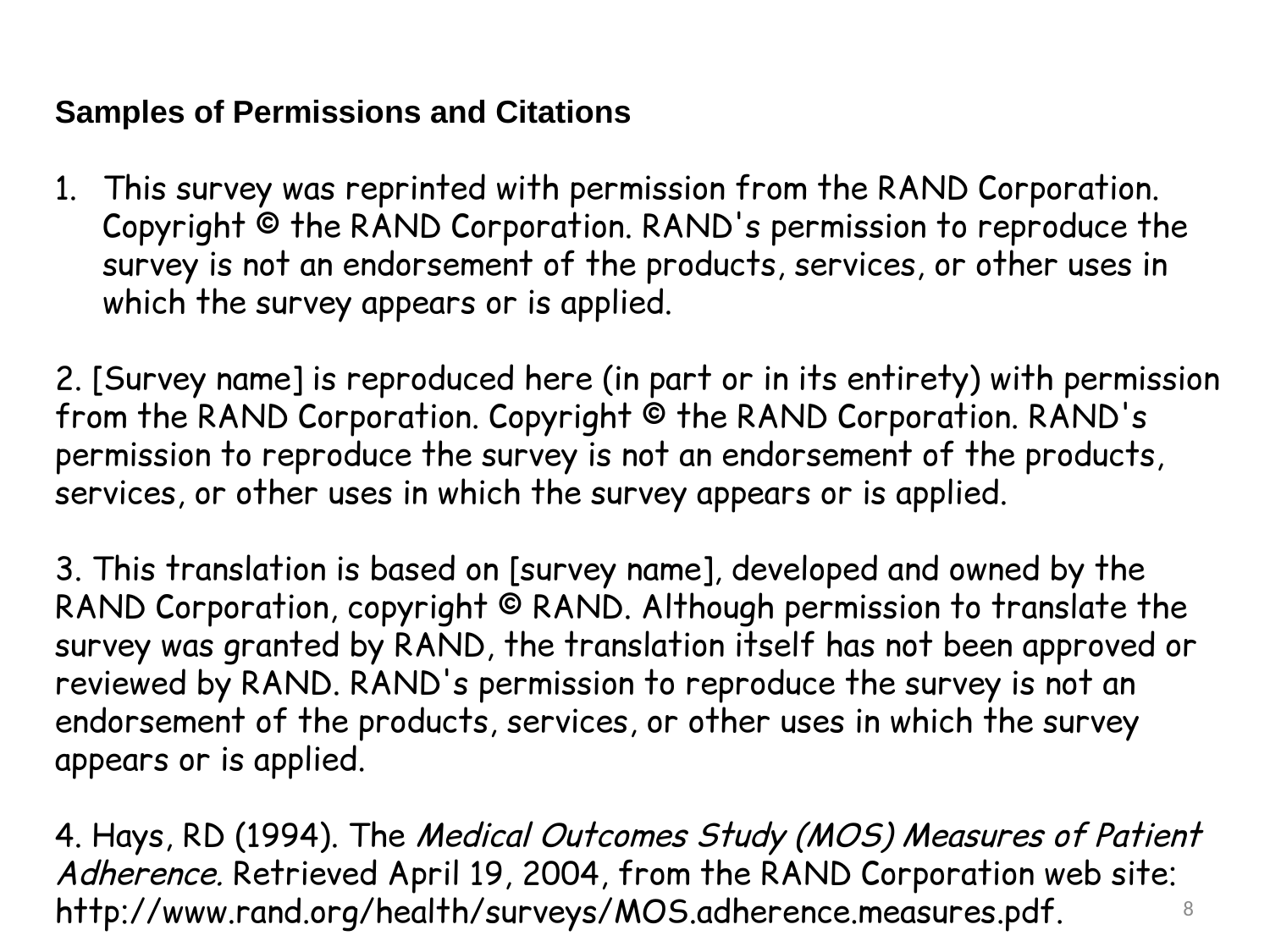

Samples of Permissions and Citations

This survey was reprinted with permission from the RAND Corporation. Copyright © the RAND Corporation. RAND's permission to reproduce the survey is not an endorsement of the products, services, or other uses in which the survey appears or is applied.

2. [Survey name] is reproduced here (in part or in its entirety) with permission from the RAND Corporation. Copyright © the RAND Corporation. RAND's permission to reproduce the survey is not an endorsement of the products, services, or other uses in which the survey appears or is applied.

3. This translation is based on [survey name], developed and owned by the RAND Corporation, copyright © RAND. Although permission to translate the survey was granted by RAND, the translation itself has not been approved or reviewed by RAND. RAND's permission to reproduce the survey is not an endorsement of the products, services, or other uses in which the survey appears or is applied.

4. Hays, RD (1994). The Medical Outcomes Study (MOS) Measures of Patient Adherence. Retrieved April 19, 2004, from the RAND Corporation web site: http://www.rand.org/health/surveys/MOS.adherence.measures.pdf.
8